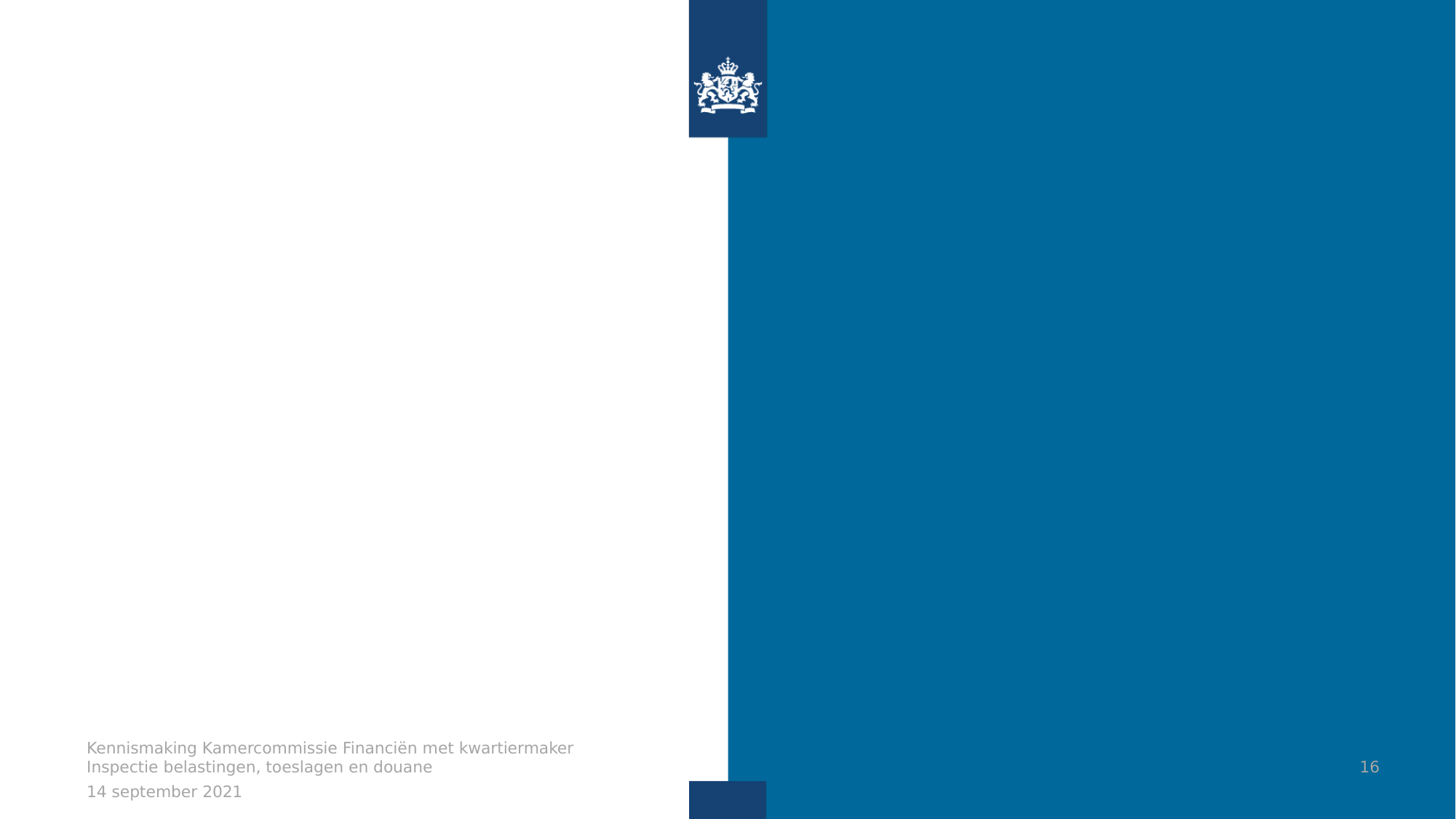

Kennismaking Kamercommissie Financiën met kwartiermaker
Inspectie belastingen, toeslagen en douane
16
14 september 2021